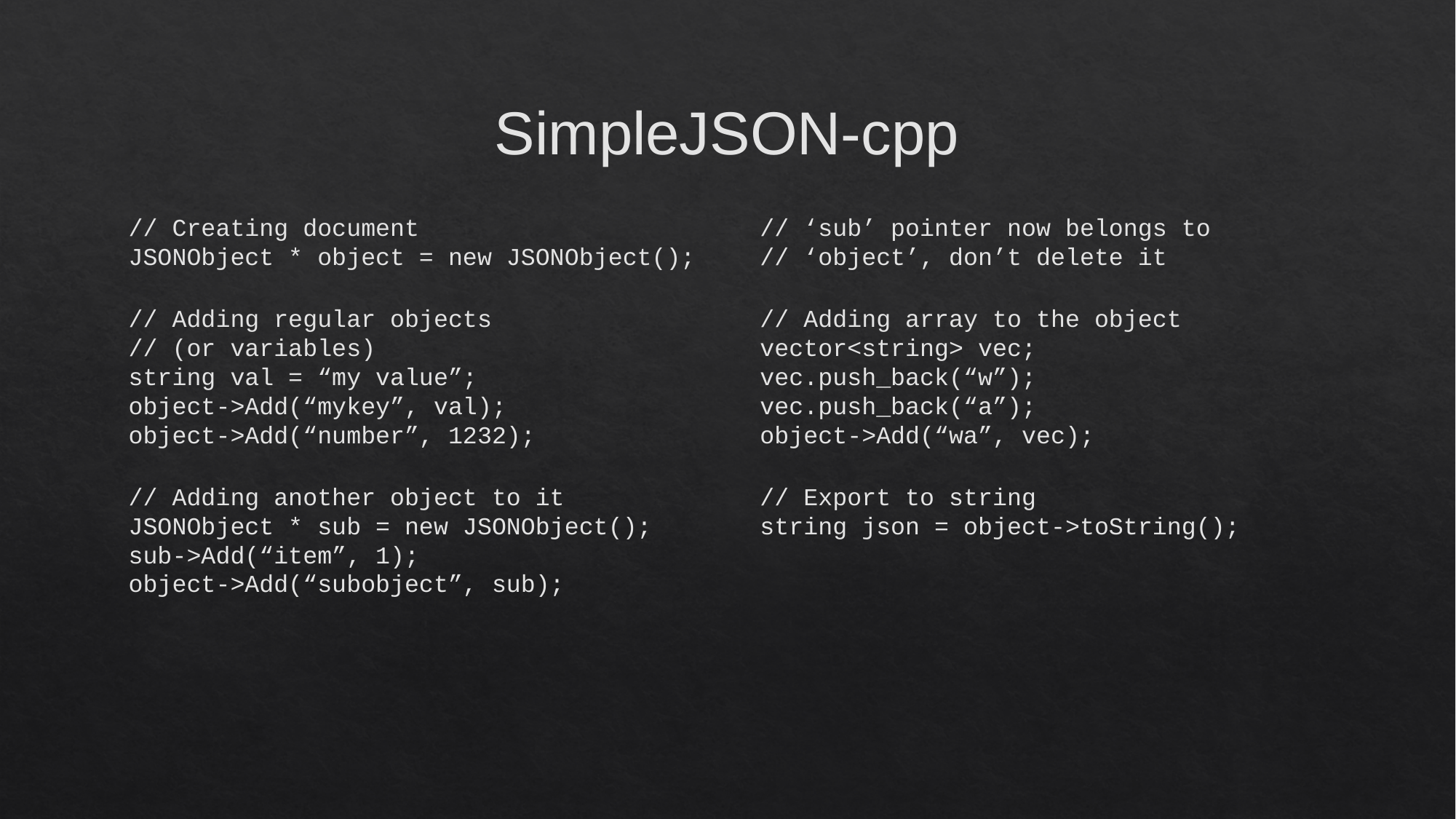

SimpleJSON-cpp
// Creating document
JSONObject * object = new JSONObject();

// Adding regular objects
// (or variables)
string val = “my value”;
object->Add(“mykey”, val);
object->Add(“number”, 1232);

// Adding another object to it
JSONObject * sub = new JSONObject();
sub->Add(“item”, 1);
object->Add(“subobject”, sub);

// ‘sub’ pointer now belongs to
// ‘object’, don’t delete it

// Adding array to the object
vector<string> vec;
vec.push_back(“w”);
vec.push_back(“a”);
object->Add(“wa”, vec);

// Export to string
string json = object->toString();